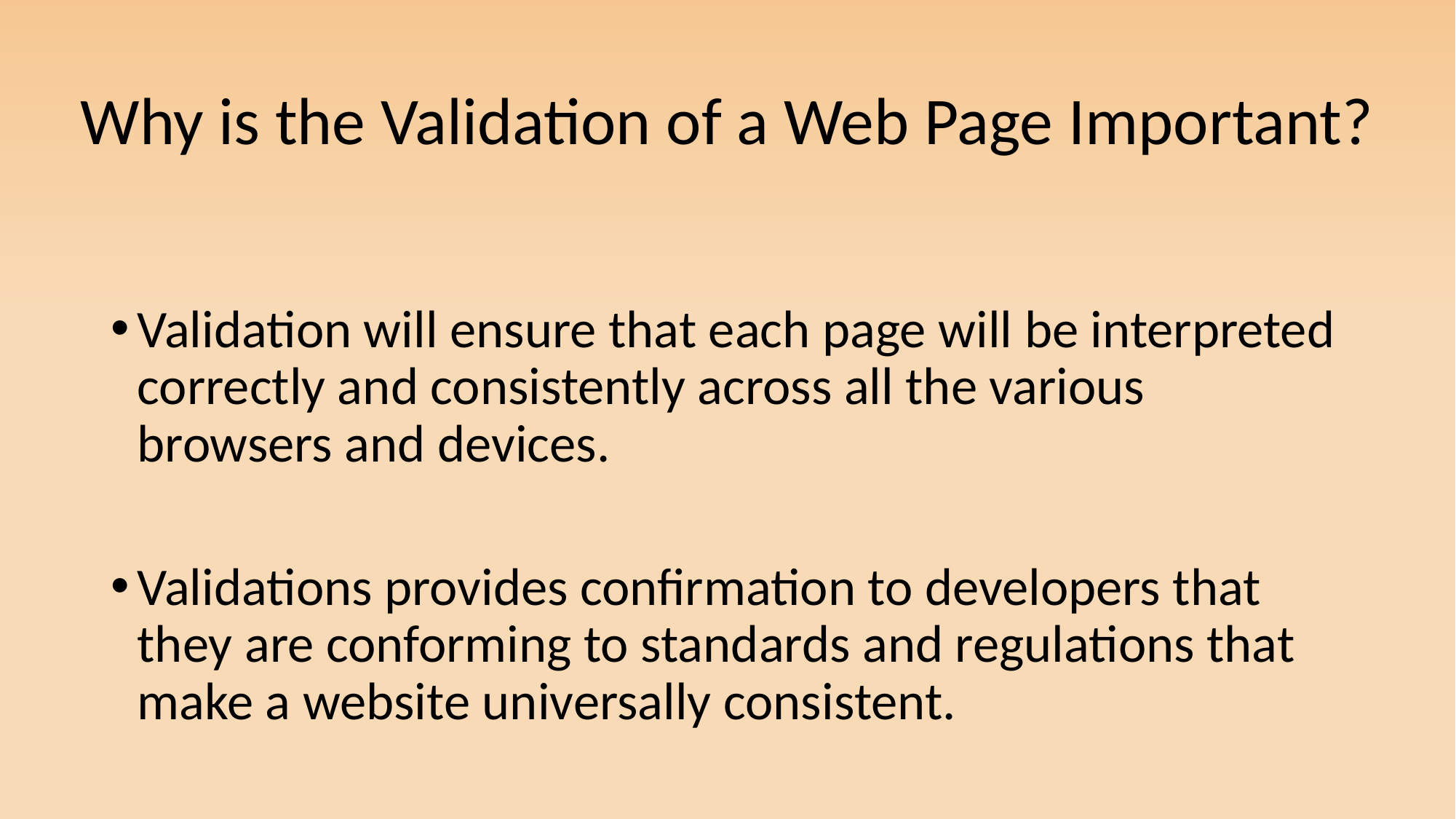

# Why is the Validation of a Web Page Important?

Validation will ensure that each page will be interpreted correctly and consistently across all the various browsers and devices.

Validations provides confirmation to developers that they are conforming to standards and regulations that make a website universally consistent.